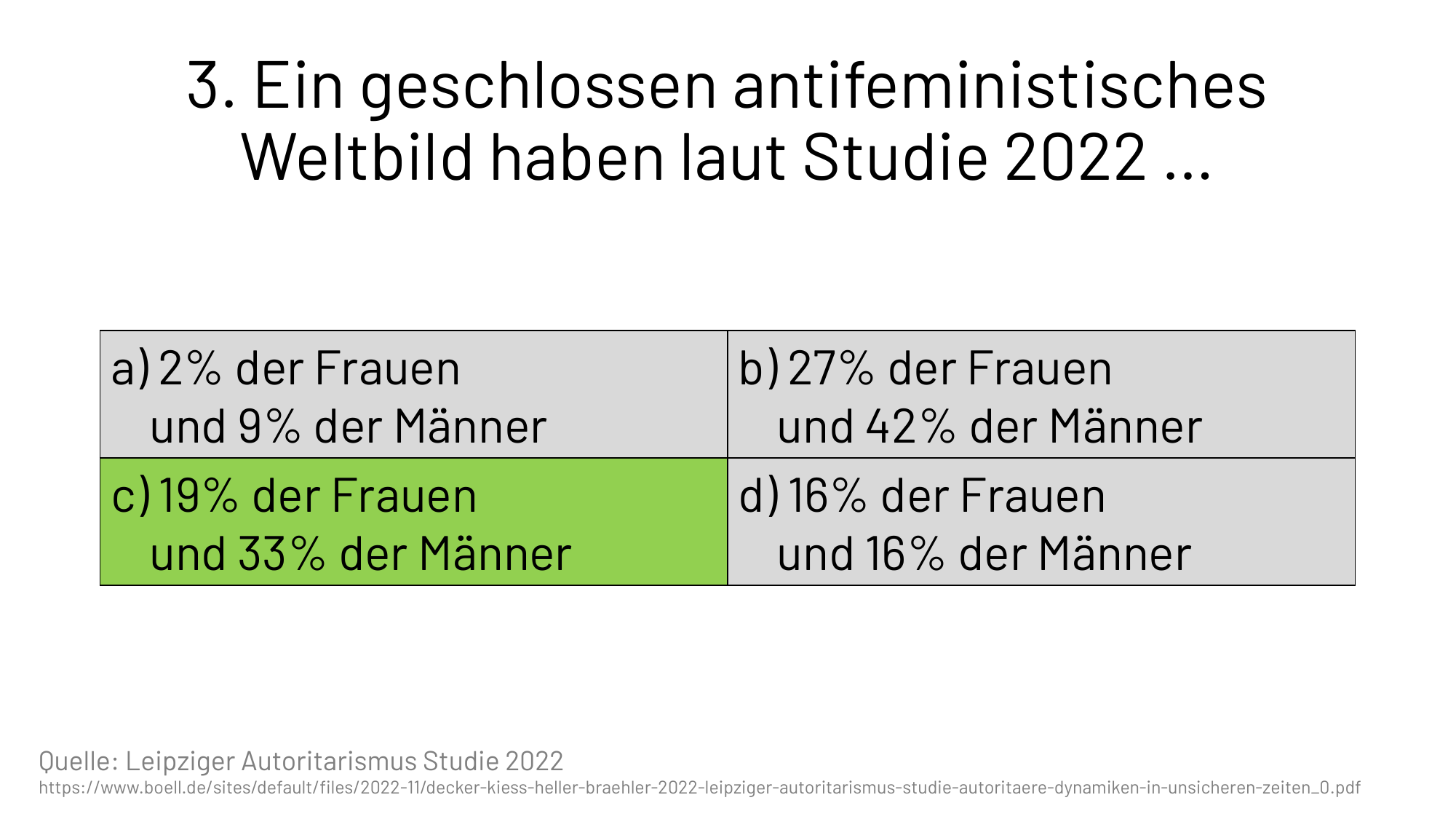

# 3. Ein geschlossen antifeministisches Weltbild haben laut Studie 2022 …
| a) 2% der Frauen und 9% der Männer | b) 27% der Frauen und 42% der Männer |
| --- | --- |
| c) 19% der Frauen und 33% der Männer | d) 16% der Frauen und 16% der Männer |
Quelle: Leipziger Autoritarismus Studie 2022
https://www.boell.de/sites/default/files/2022-11/decker-kiess-heller-braehler-2022-leipziger-autoritarismus-studie-autoritaere-dynamiken-in-unsicheren-zeiten_0.pdf